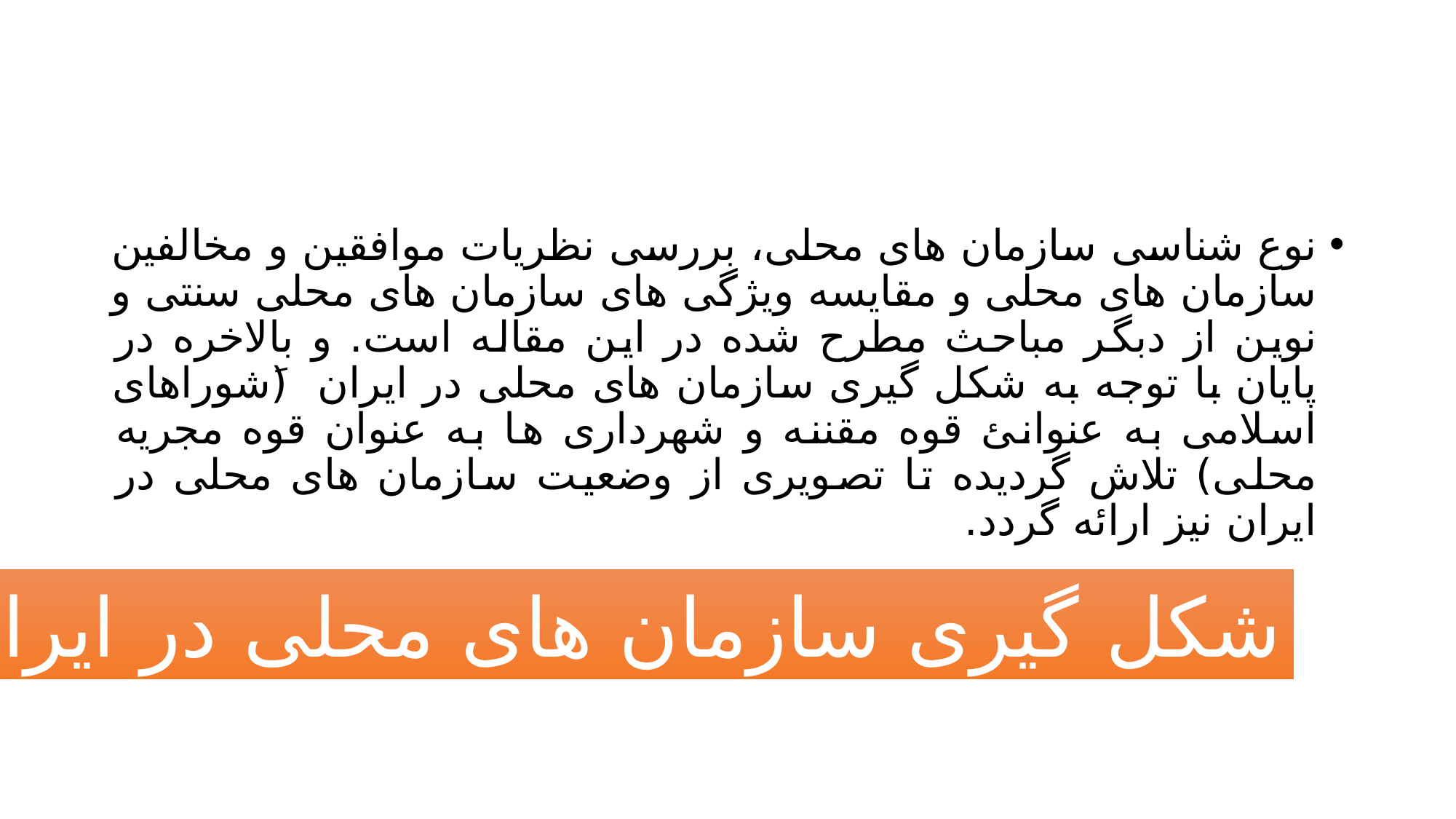

#
نوع شناسی سازمان های محلی، بررسی نظریات موافقین و مخالفین سازمان های محلی و مقایسه ویژگی های سازمان های محلی سنتی و نوین از دبگر مباحث مطرح شده در این مقاله است. و بالاخره در پایان با توجه به شکل گیری سازمان های محلی در ایران  (َشوراهای اسلامی به عنوانئ قوه مقننه و شهرداری ها به عنوان قوه مجریه محلی) تلاش گردیده تا تصویری از وضعیت سازمان های محلی در ایران نیز ارائه گردد.

شکل گیری سازمان های محلی در ایران